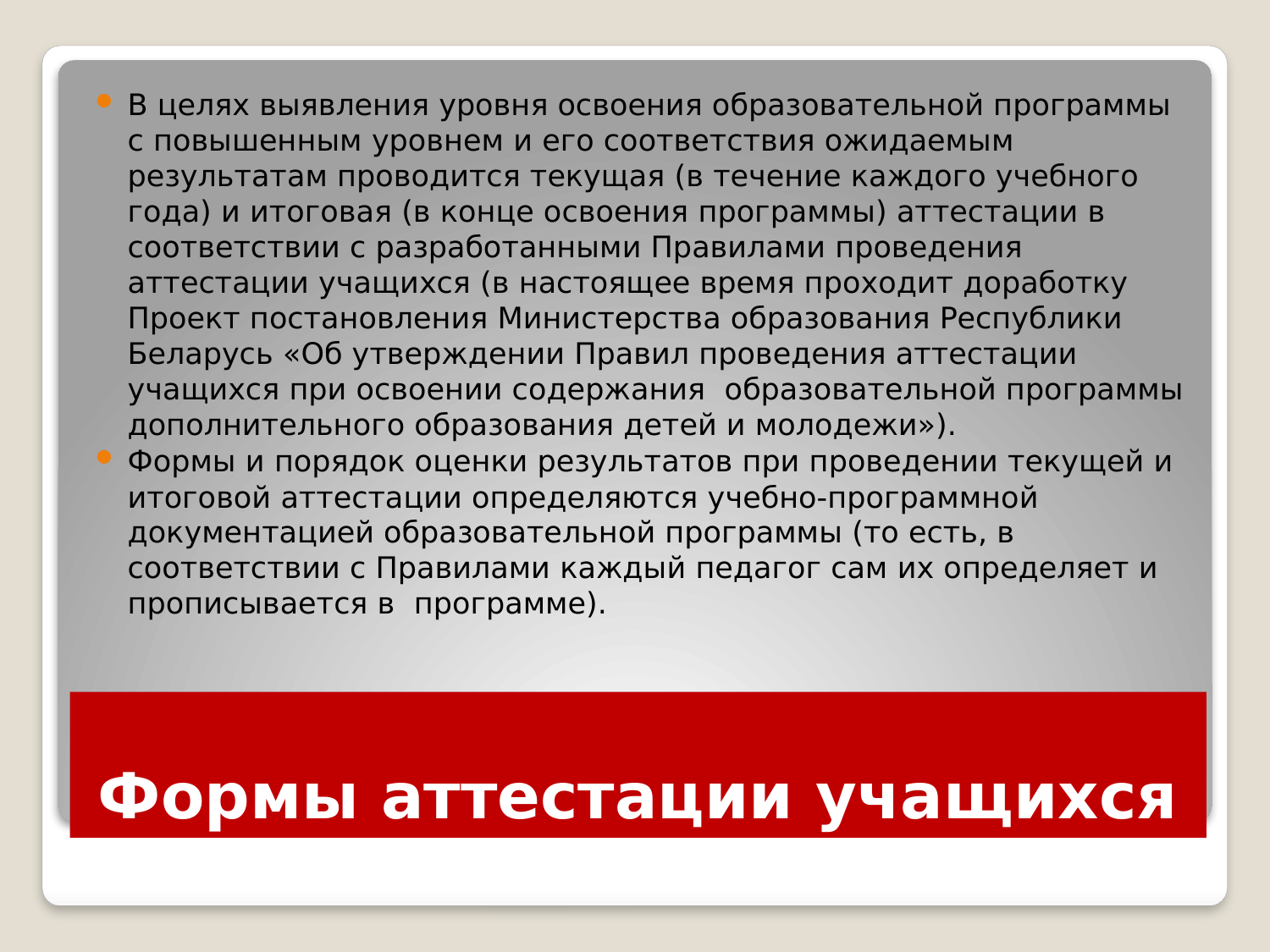

В целях выявления уровня освоения образовательной программы с повышенным уровнем и его соответствия ожидаемым результатам проводится текущая (в течение каждого учебного года) и итоговая (в конце освоения программы) аттестации в соответствии с разработанными Правилами проведения аттестации учащихся (в настоящее время проходит доработку Проект постановления Министерства образования Республики Беларусь «Об утверждении Правил проведения аттестации учащихся при освоении содержания  образовательной программы дополнительного образования детей и молодежи»).
Формы и порядок оценки результатов при проведении текущей и итоговой аттестации определяются учебно-программной документацией образовательной программы (то есть, в соответствии с Правилами каждый педагог сам их определяет и прописывается в  программе).

# Формы аттестации учащихся